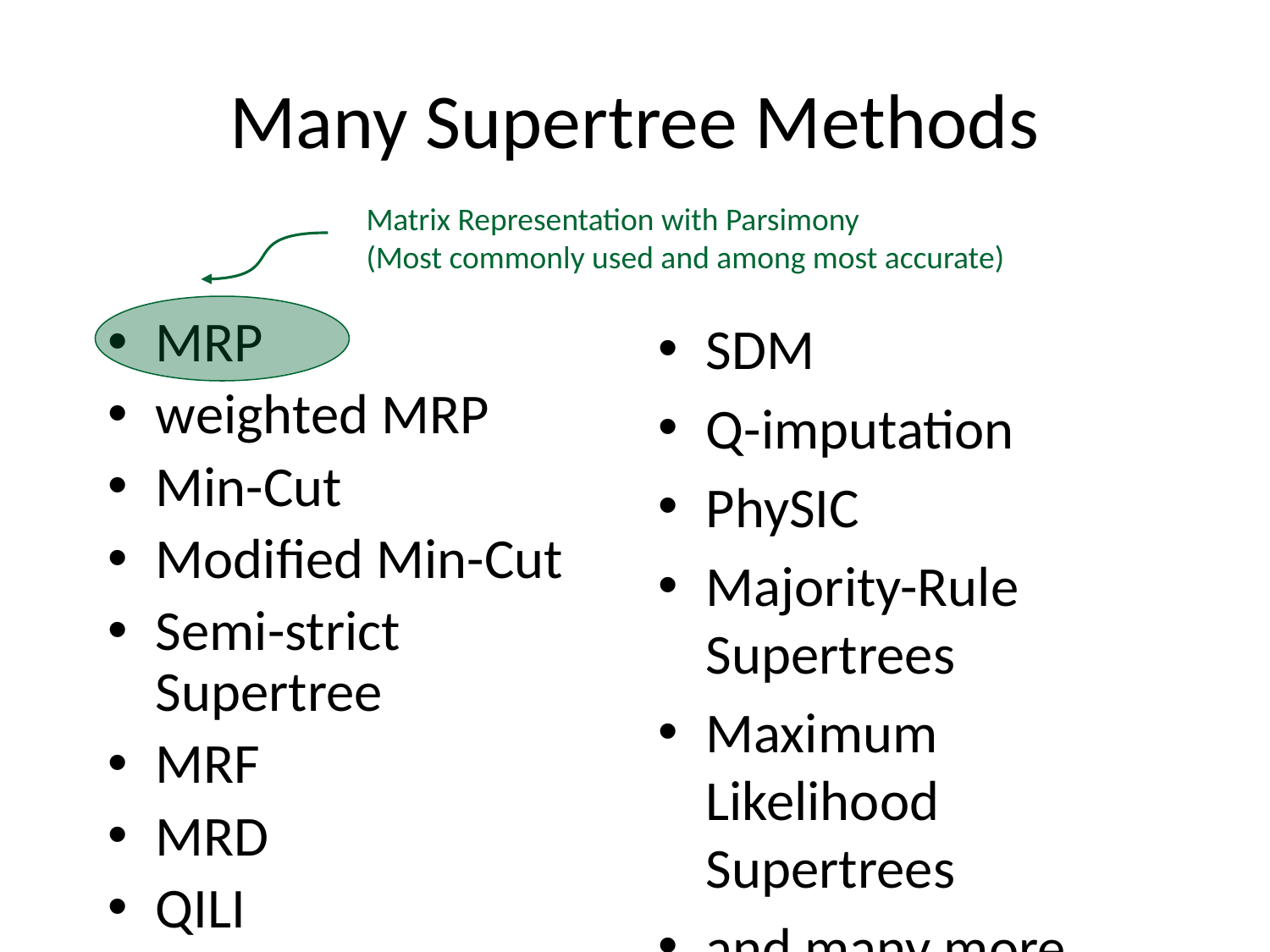

# Many Supertree Methods
Matrix Representation with Parsimony
(Most commonly used and among most accurate)

MRP
weighted MRP
Min-Cut
Modified Min-Cut
Semi-strict Supertree
MRF
MRD
QILI

SDM
Q-imputation
PhySIC
Majority-Rule Supertrees
Maximum Likelihood Supertrees
and many more ...